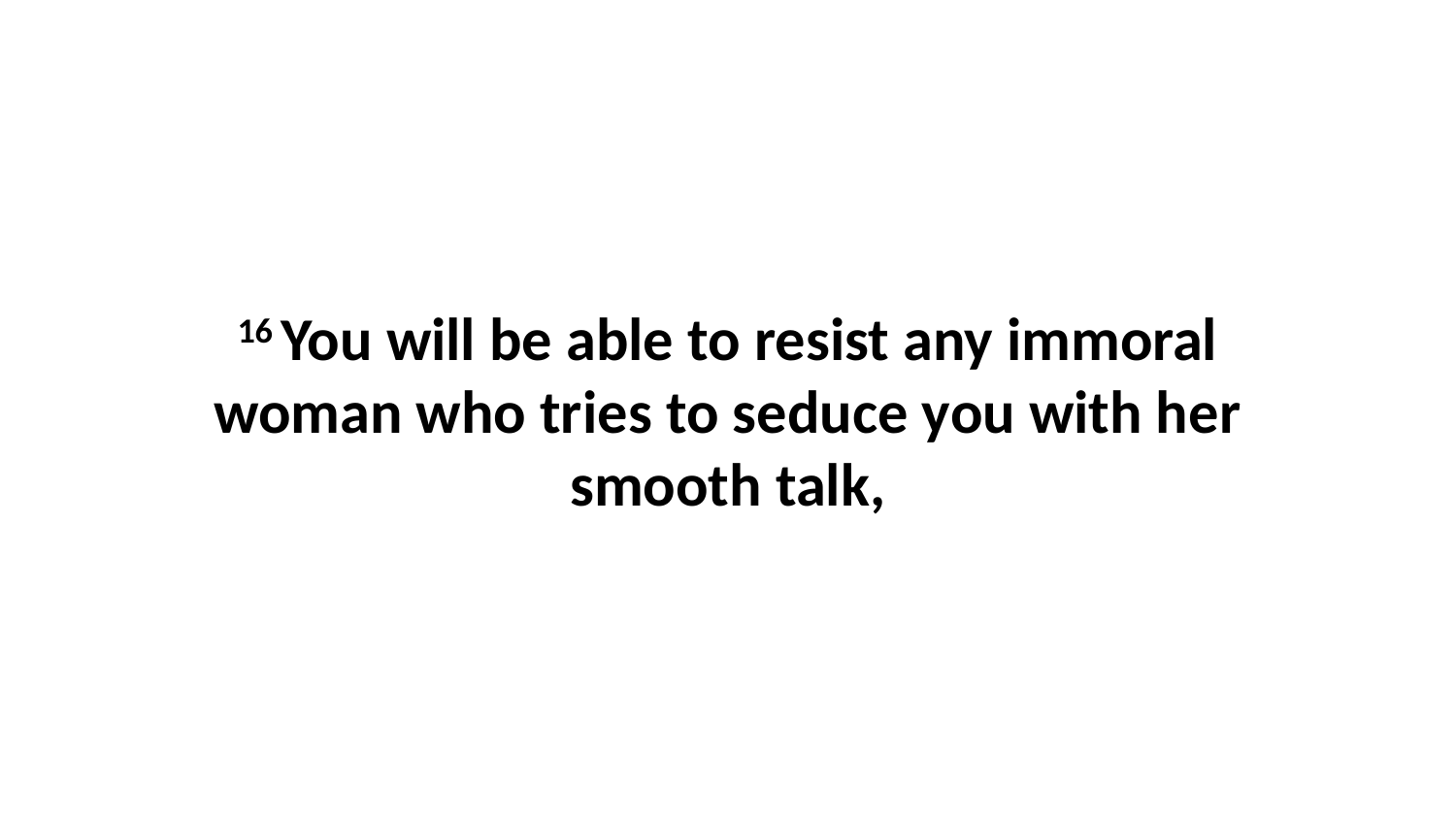

16 You will be able to resist any immoral woman who tries to seduce you with her smooth talk,